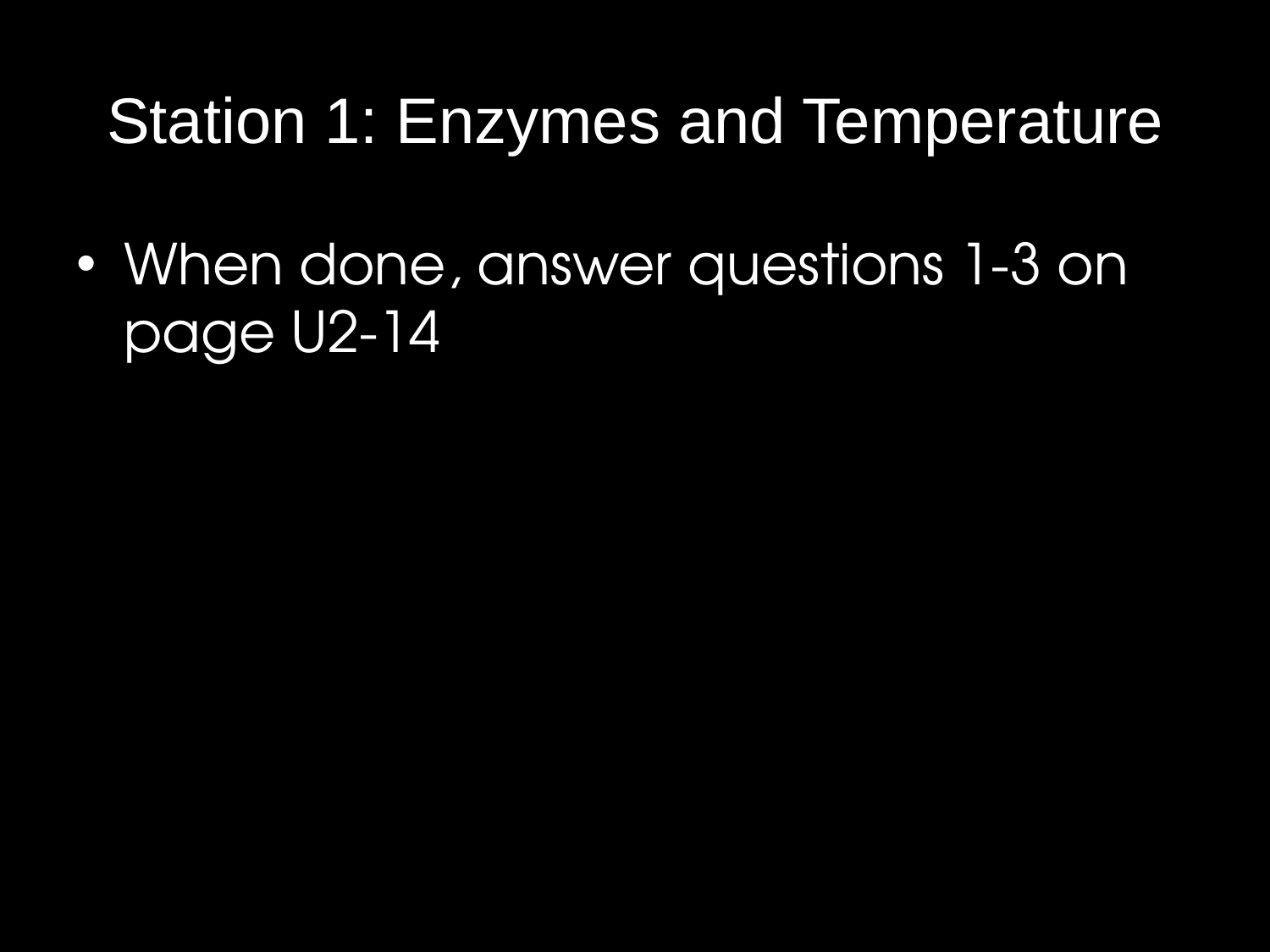

# Station 1: Enzymes and Temperature
When done, answer questions 1-3 on page U2-14